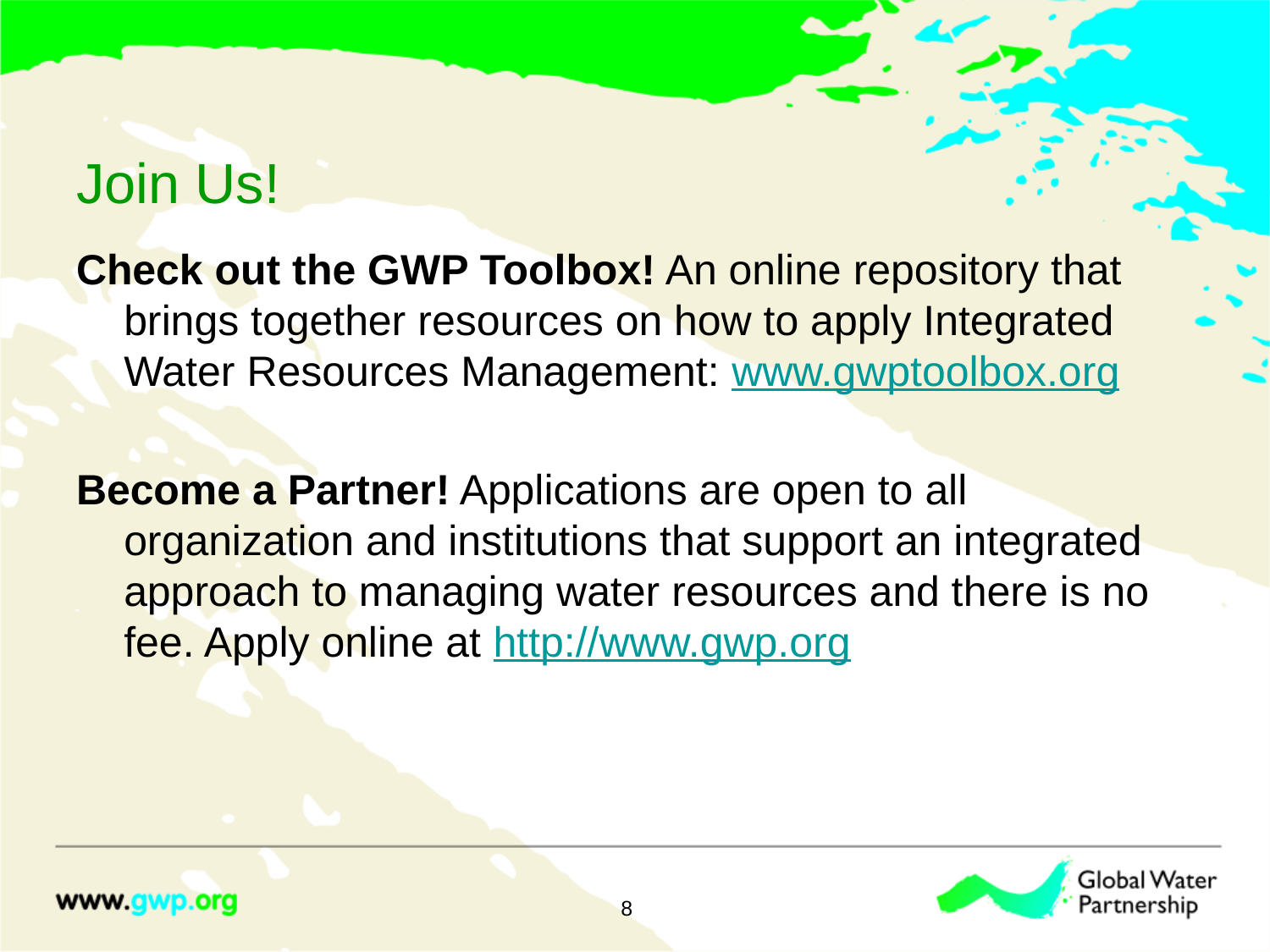

# Join Us!
Check out the GWP Toolbox! An online repository that brings together resources on how to apply Integrated Water Resources Management: www.gwptoolbox.org

Become a Partner! Applications are open to all organization and institutions that support an integrated approach to managing water resources and there is no fee. Apply online at http://www.gwp.org

8